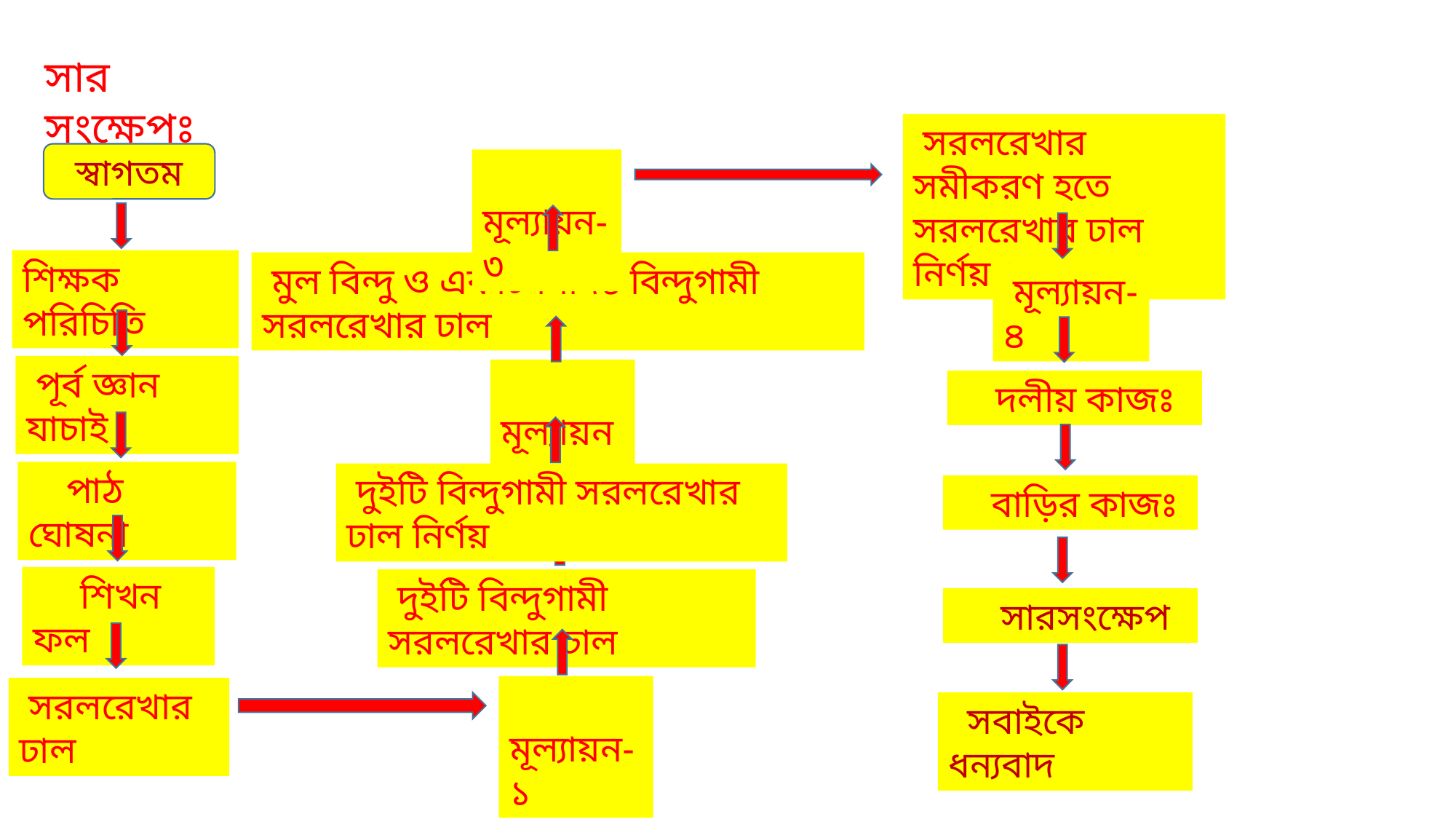

সার সংক্ষেপঃ
 সরলরেখার সমীকরণ হতে সরলরেখার ঢাল নির্ণয় ।
স্বাগতম
 মূল্যায়ন-৩

শিক্ষক পরিচিতি
 মুল বিন্দু ও একটি নির্দিষ্ট বিন্দুগামী সরলরেখার ঢাল
 মূল্যায়ন-৪

 পূর্ব জ্ঞান যাচাই
 মূল্যায়ন-২
    দলীয় কাজঃ

    পাঠ ঘোষনা
 দুইটি বিন্দুগামী সরলরেখার ঢাল নির্ণয়
    বাড়ির কাজঃ

     শিখন ফল
 দুইটি বিন্দুগামী সরলরেখার ঢাল
     সারসংক্ষেপ

 মূল্যায়ন-১
 সরলরেখার ঢাল

  সবাইকে ধন্যবাদ